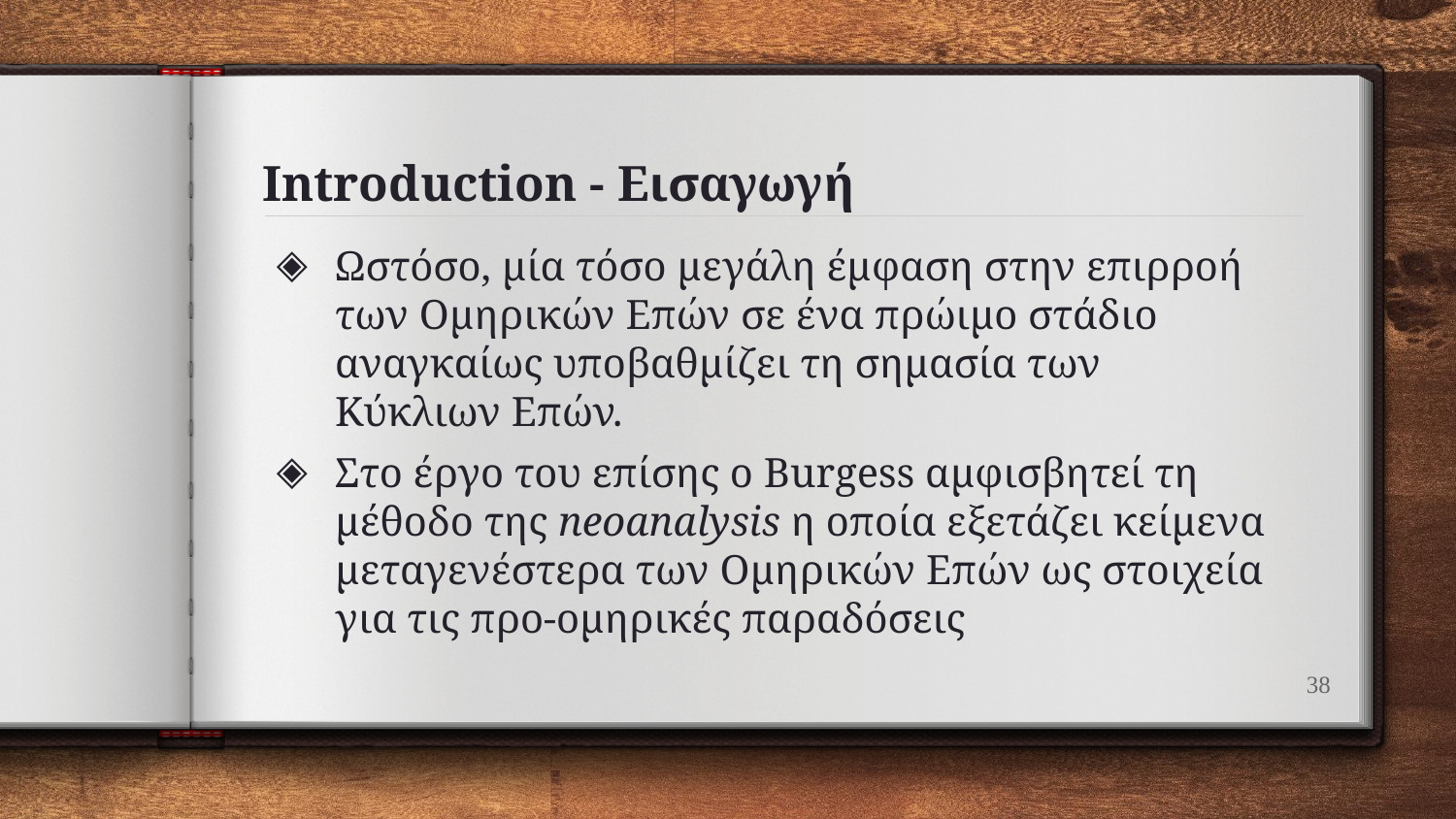

# Introduction - Εισαγωγή
Ωστόσο, μία τόσο μεγάλη έμφαση στην επιρροή των Ομηρικών Επών σε ένα πρώιμο στάδιο αναγκαίως υποβαθμίζει τη σημασία των Κύκλιων Επών.
Στο έργο του επίσης ο Burgess αμφισβητεί τη μέθοδο της neoanalysis η οποία εξετάζει κείμενα μεταγενέστερα των Ομηρικών Επών ως στοιχεία για τις προ-ομηρικές παραδόσεις
38